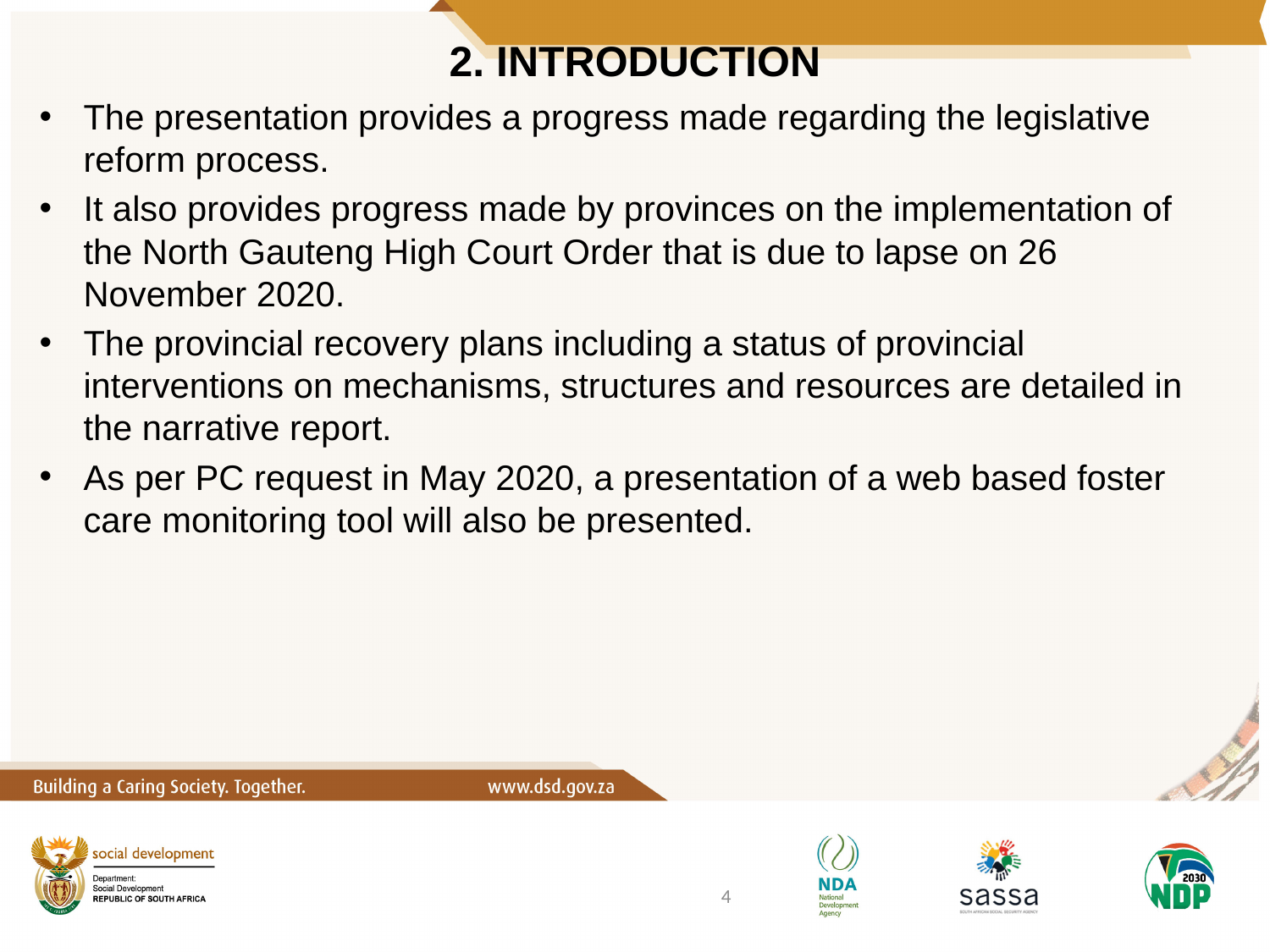

# 2. INTRODUCTION
The presentation provides a progress made regarding the legislative reform process.
It also provides progress made by provinces on the implementation of the North Gauteng High Court Order that is due to lapse on 26 November 2020.
The provincial recovery plans including a status of provincial interventions on mechanisms, structures and resources are detailed in the narrative report.
As per PC request in May 2020, a presentation of a web based foster care monitoring tool will also be presented.

4